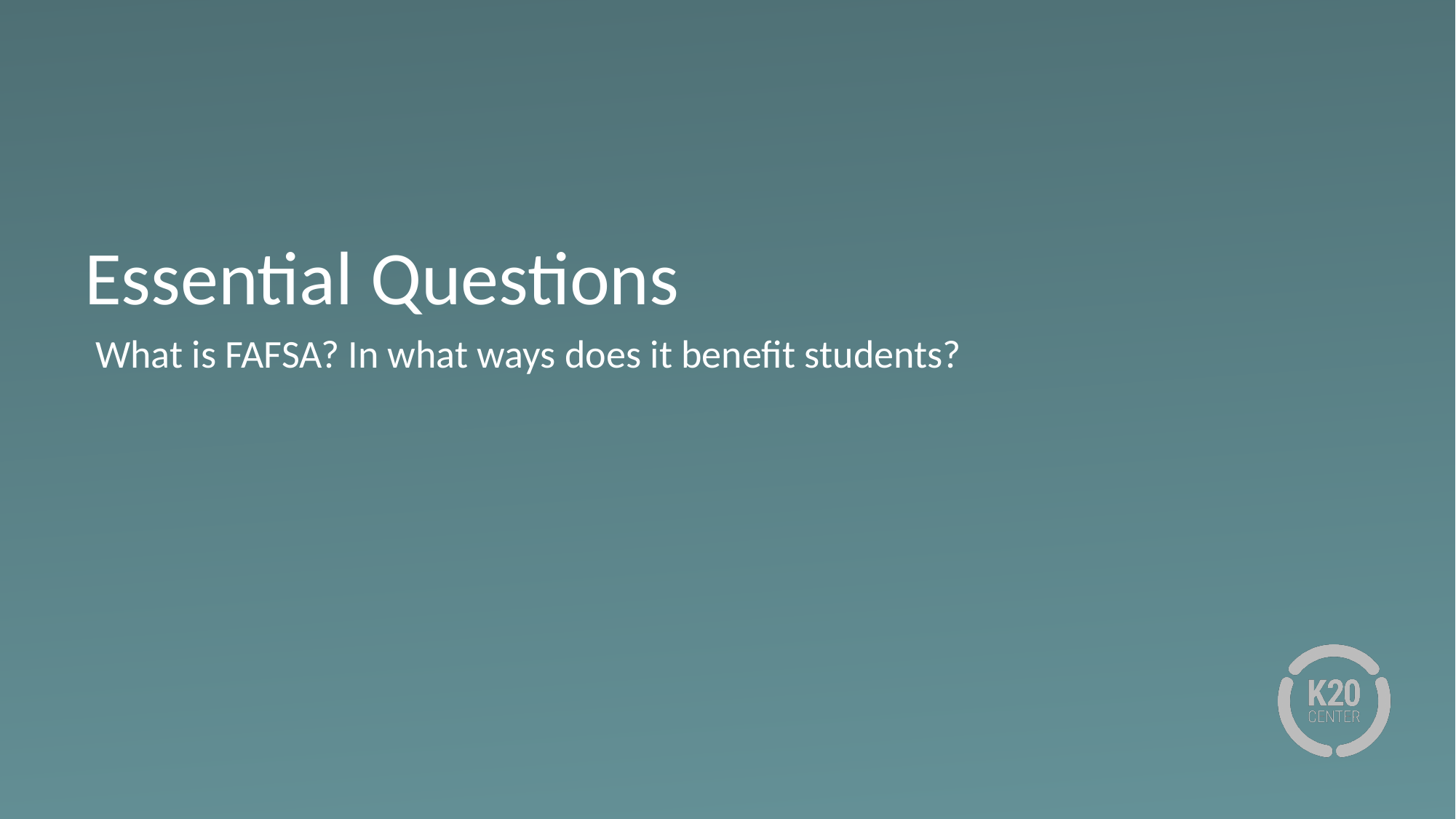

# Essential Questions
What is FAFSA? In what ways does it benefit students?